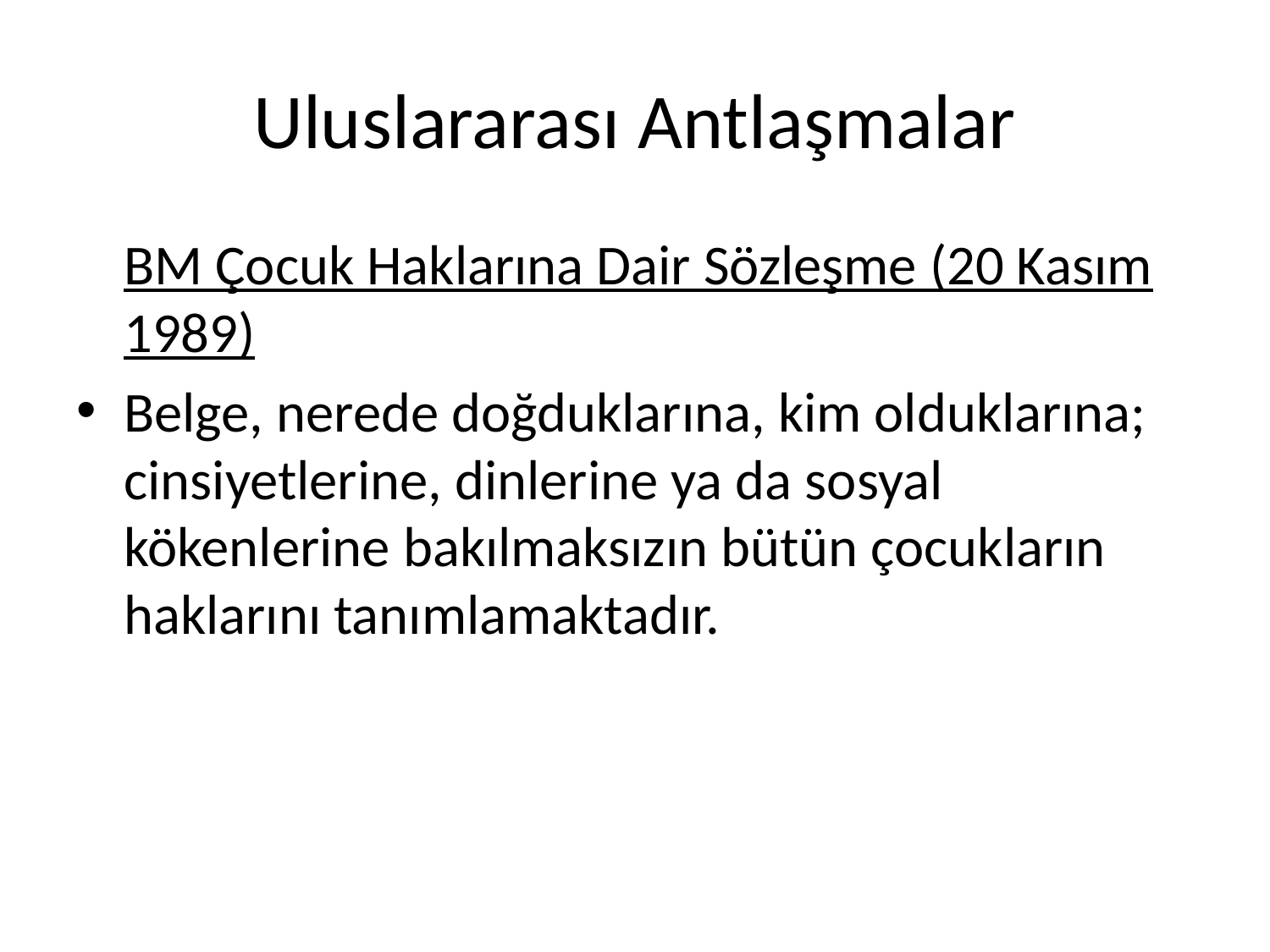

# Uluslararası Antlaşmalar
	BM Çocuk Haklarına Dair Sözleşme (20 Kasım 1989)
Belge, nerede doğduklarına, kim olduklarına; cinsiyetlerine, dinlerine ya da sosyal kökenlerine bakılmaksızın bütün çocukların haklarını tanımlamaktadır.